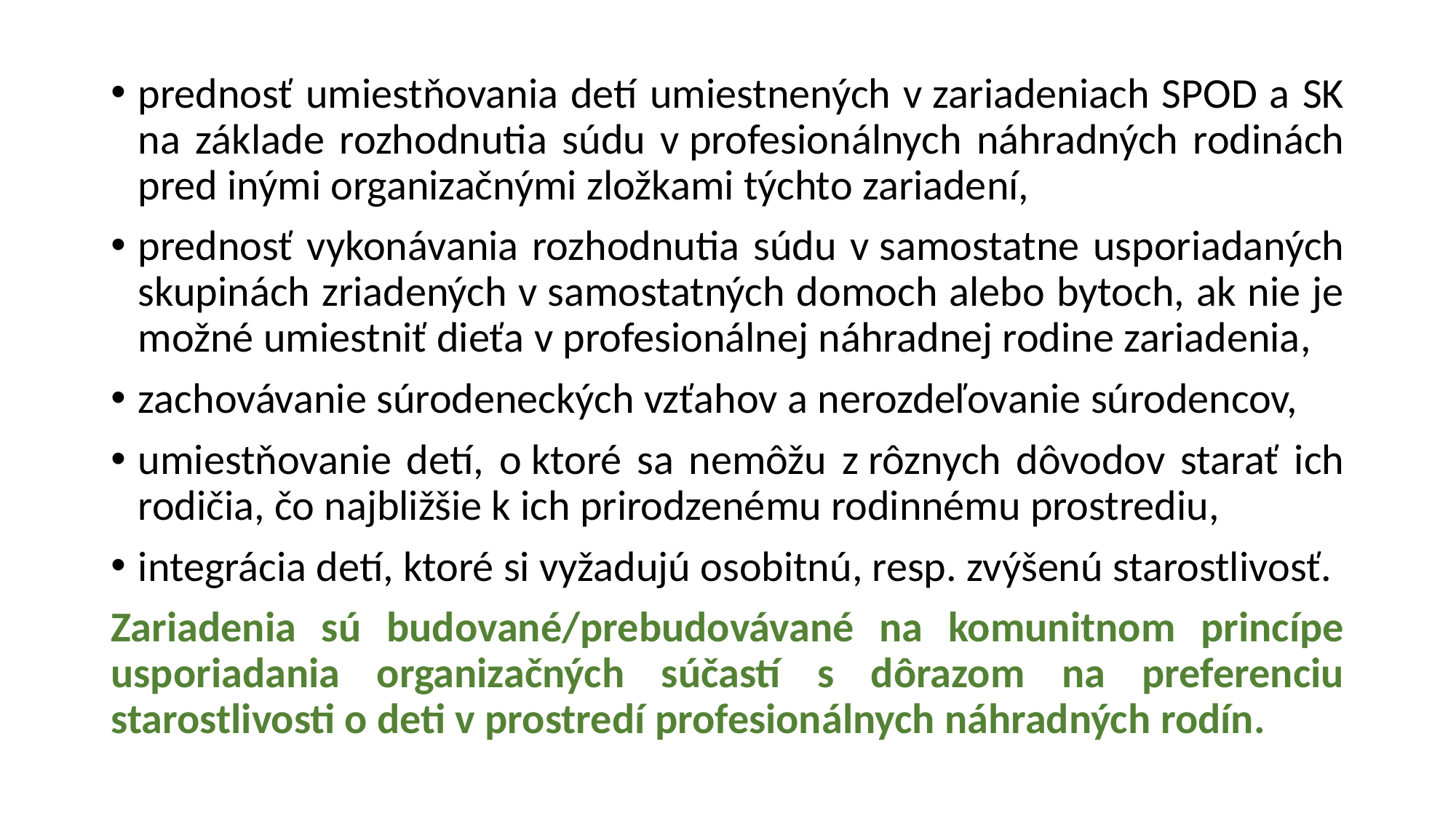

#
prednosť umiestňovania detí umiestnených v zariadeniach SPOD a SK na základe rozhodnutia súdu v profesionálnych náhradných rodinách pred inými organizačnými zložkami týchto zariadení,
prednosť vykonávania rozhodnutia súdu v samostatne usporiadaných skupinách zriadených v samostatných domoch alebo bytoch, ak nie je možné umiestniť dieťa v profesionálnej náhradnej rodine zariadenia,
zachovávanie súrodeneckých vzťahov a nerozdeľovanie súrodencov,
umiestňovanie detí, o ktoré sa nemôžu z rôznych dôvodov starať ich rodičia, čo najbližšie k ich prirodzenému rodinnému prostrediu,
integrácia detí, ktoré si vyžadujú osobitnú, resp. zvýšenú starostlivosť.
Zariadenia sú budované/prebudovávané na komunitnom princípe usporiadania organizačných súčastí s dôrazom na preferenciu starostlivosti o deti v prostredí profesionálnych náhradných rodín.